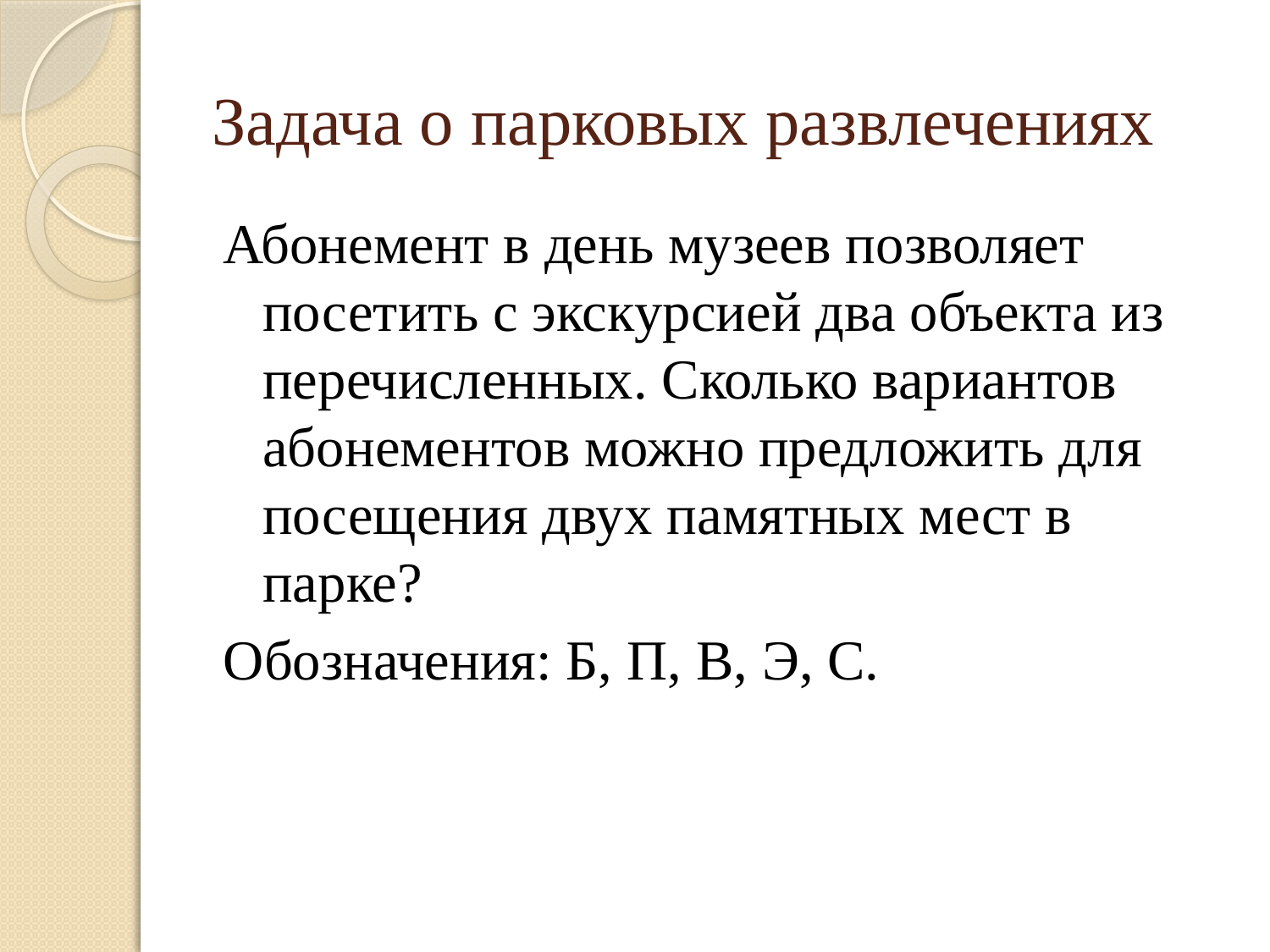

# Задача о парковых развлечениях
Абонемент в день музеев позволяет посетить с экскурсией два объекта из перечисленных. Сколько вариантов абонементов можно предложить для посещения двух памятных мест в парке?
Обозначения: Б, П, В, Э, С.